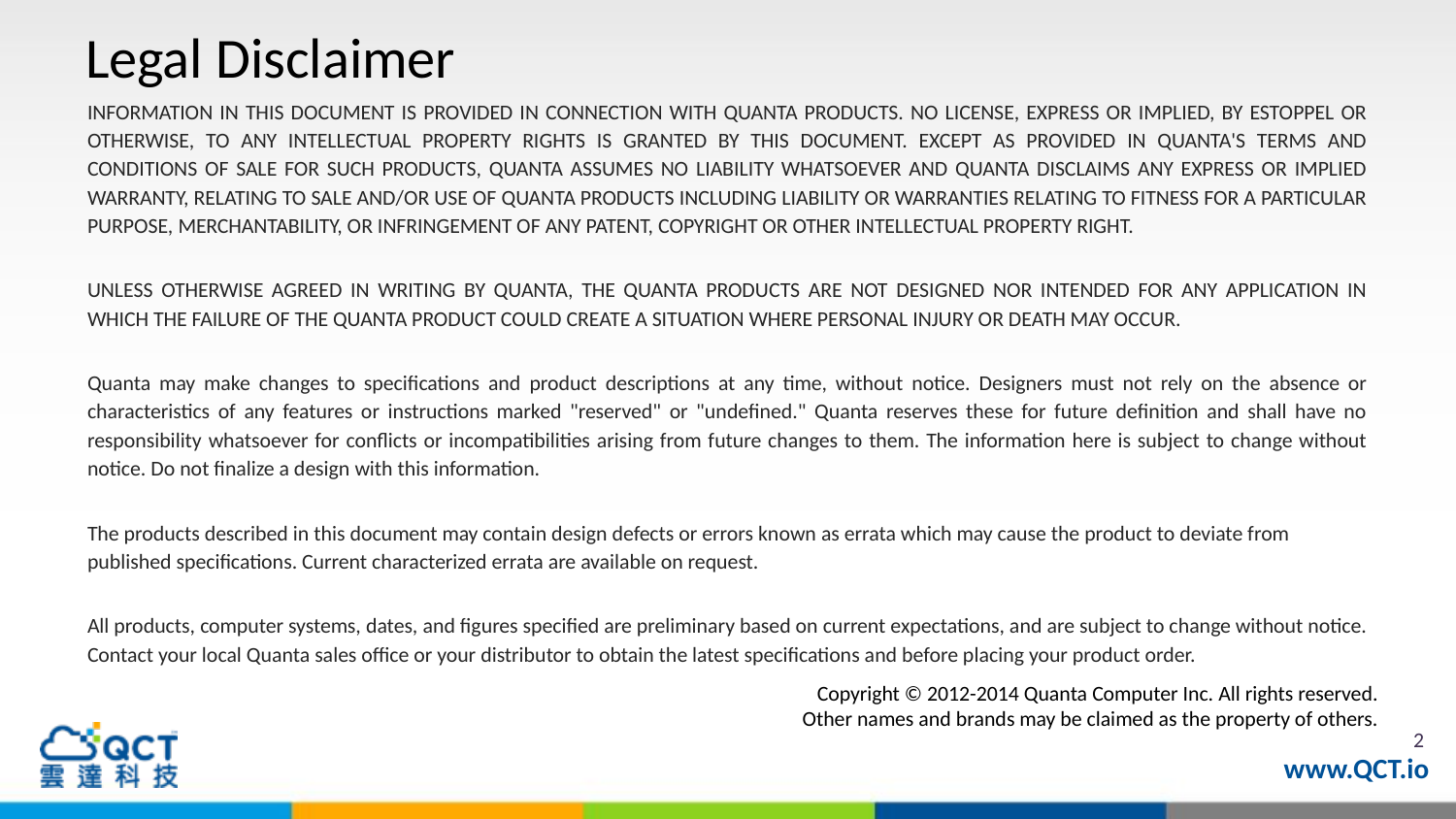

# Legal Disclaimer
INFORMATION IN THIS DOCUMENT IS PROVIDED IN CONNECTION WITH QUANTA PRODUCTS. NO LICENSE, EXPRESS OR IMPLIED, BY ESTOPPEL OR OTHERWISE, TO ANY INTELLECTUAL PROPERTY RIGHTS IS GRANTED BY THIS DOCUMENT. EXCEPT AS PROVIDED IN QUANTA'S TERMS AND CONDITIONS OF SALE FOR SUCH PRODUCTS, QUANTA ASSUMES NO LIABILITY WHATSOEVER AND QUANTA DISCLAIMS ANY EXPRESS OR IMPLIED WARRANTY, RELATING TO SALE AND/OR USE OF QUANTA PRODUCTS INCLUDING LIABILITY OR WARRANTIES RELATING TO FITNESS FOR A PARTICULAR PURPOSE, MERCHANTABILITY, OR INFRINGEMENT OF ANY PATENT, COPYRIGHT OR OTHER INTELLECTUAL PROPERTY RIGHT.

UNLESS OTHERWISE AGREED IN WRITING BY QUANTA, THE QUANTA PRODUCTS ARE NOT DESIGNED NOR INTENDED FOR ANY APPLICATION IN WHICH THE FAILURE OF THE QUANTA PRODUCT COULD CREATE A SITUATION WHERE PERSONAL INJURY OR DEATH MAY OCCUR.

Quanta may make changes to specifications and product descriptions at any time, without notice. Designers must not rely on the absence or characteristics of any features or instructions marked "reserved" or "undefined." Quanta reserves these for future definition and shall have no responsibility whatsoever for conflicts or incompatibilities arising from future changes to them. The information here is subject to change without notice. Do not finalize a design with this information.

The products described in this document may contain design defects or errors known as errata which may cause the product to deviate from published specifications. Current characterized errata are available on request.

All products, computer systems, dates, and figures specified are preliminary based on current expectations, and are subject to change without notice. Contact your local Quanta sales office or your distributor to obtain the latest specifications and before placing your product order.
Copyright © 2012-2014 Quanta Computer Inc. All rights reserved.
Other names and brands may be claimed as the property of others.
2